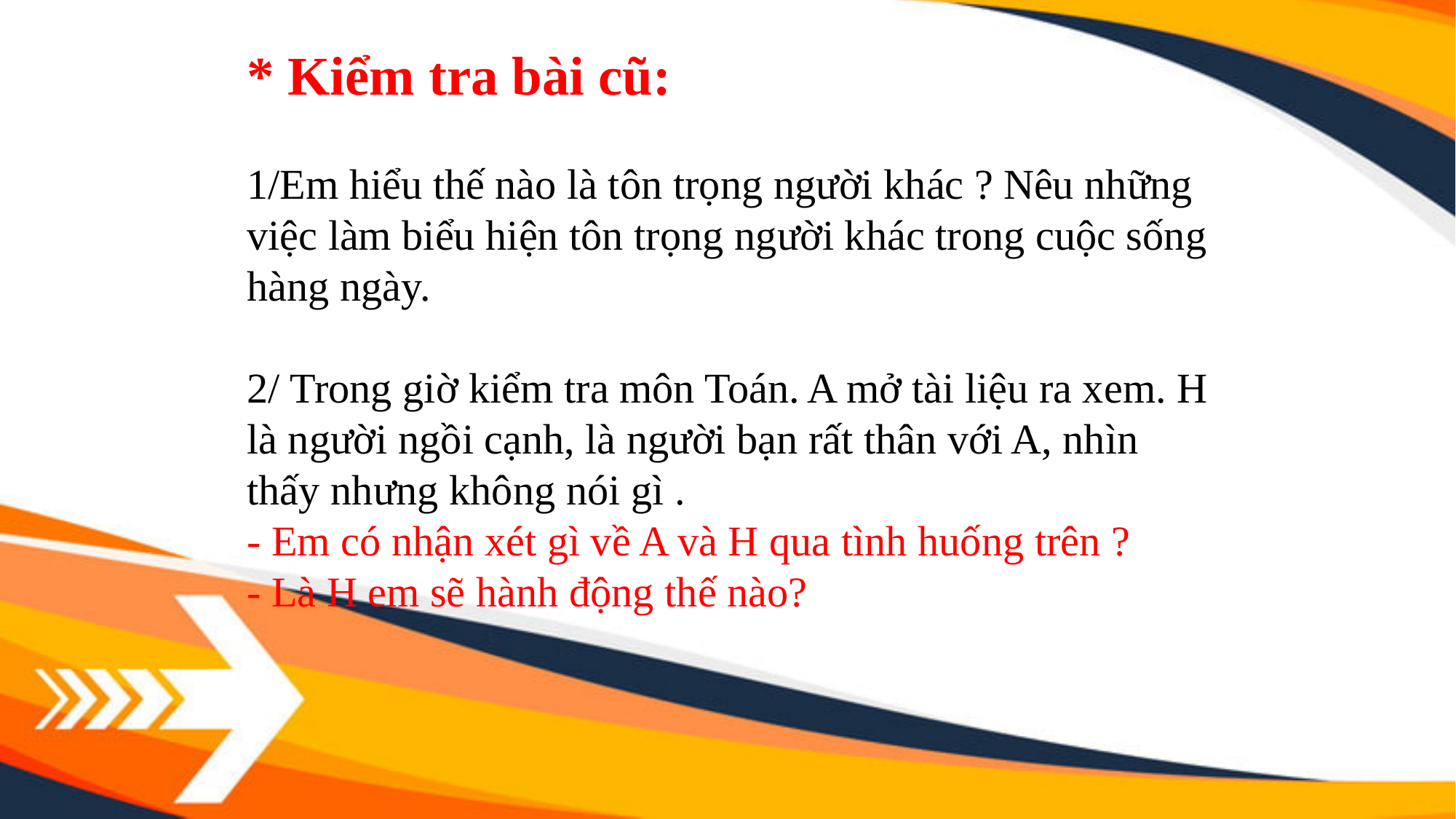

* Kiểm tra bài cũ:

1/Em hiểu thế nào là tôn trọng người khác ? Nêu những việc làm biểu hiện tôn trọng người khác trong cuộc sống hàng ngày.

2/ Trong giờ kiểm tra môn Toán. A mở tài liệu ra xem. H là người ngồi cạnh, là người bạn rất thân với A, nhìn thấy nhưng không nói gì .
- Em có nhận xét gì về A và H qua tình huống trên ?
- Là H em sẽ hành động thế nào?